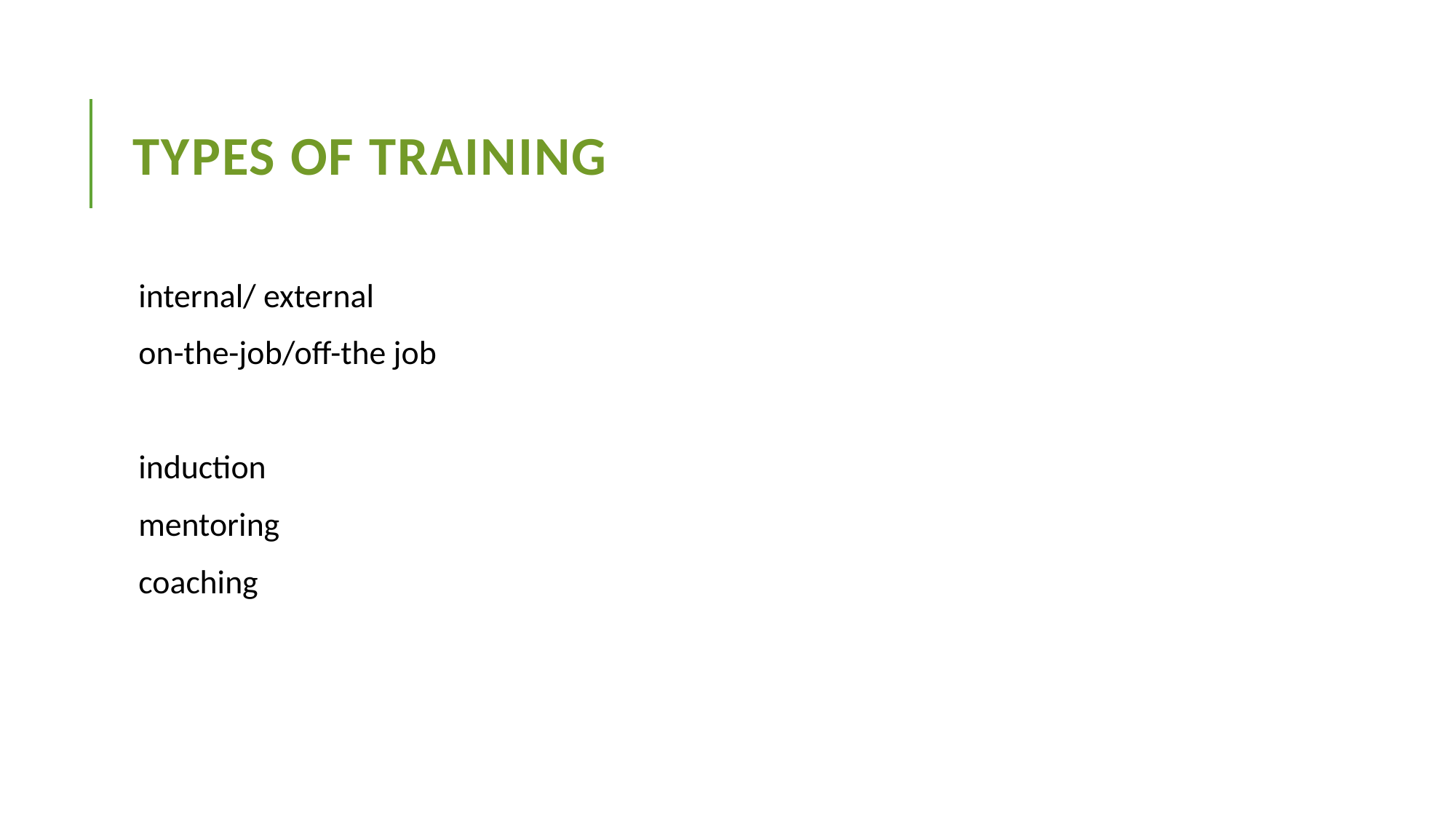

# Types of Training
internal/ external
on-the-job/off-the job

induction
mentoring
coaching